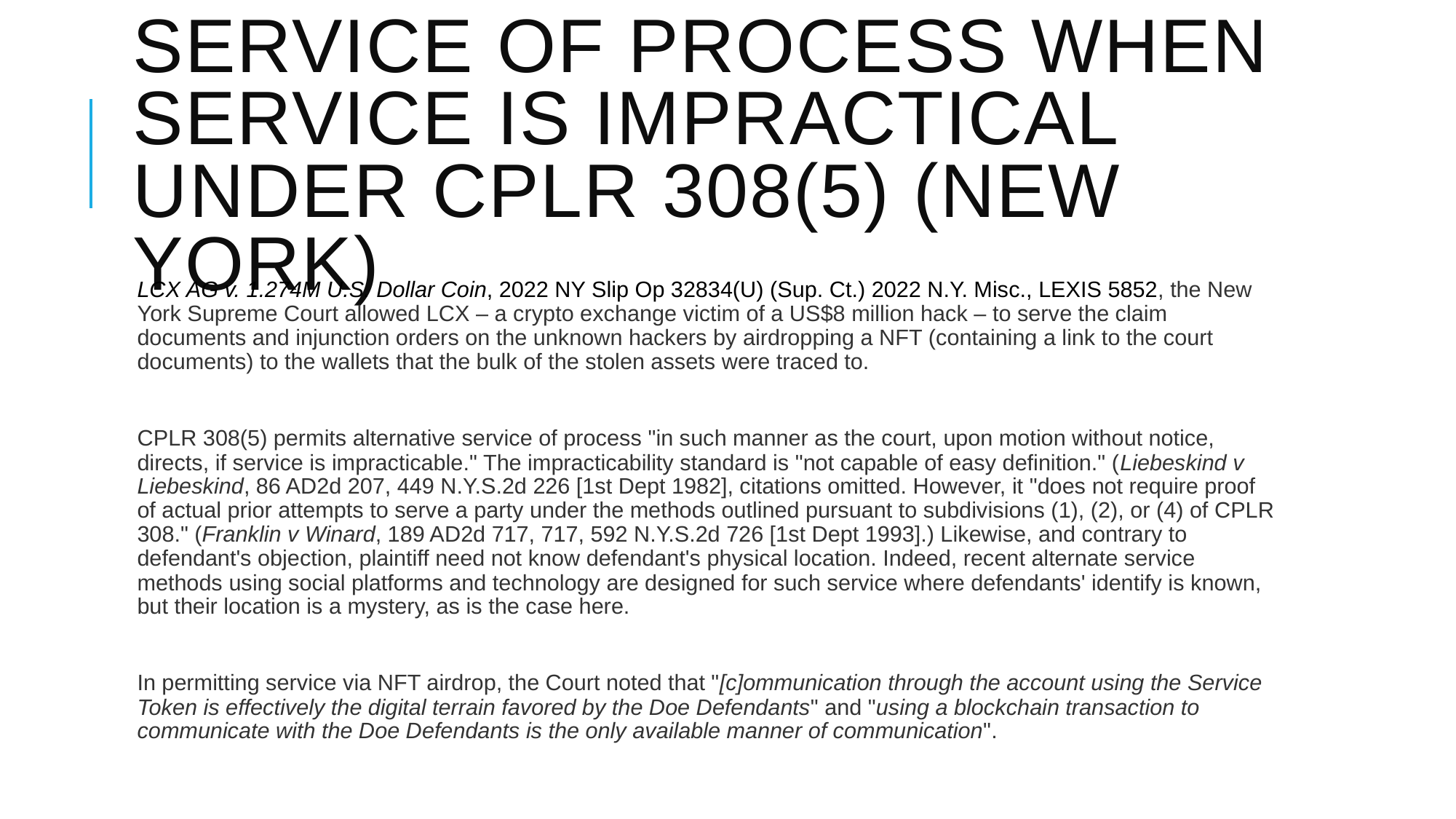

# Service of Process When Service is impractical UNDER CPLR 308(5) (New York)
LCX AG v. 1.274M U.S. Dollar Coin, 2022 NY Slip Op 32834(U) (Sup. Ct.) 2022 N.Y. Misc., LEXIS 5852, the New York Supreme Court allowed LCX – a crypto exchange victim of a US$8 million hack – to serve the claim documents and injunction orders on the unknown hackers by airdropping a NFT (containing a link to the court documents) to the wallets that the bulk of the stolen assets were traced to.

CPLR 308(5) permits alternative service of process "in such manner as the court, upon motion without notice, directs, if service is impracticable." The impracticability standard is "not capable of easy definition." (Liebeskind v Liebeskind, 86 AD2d 207, 449 N.Y.S.2d 226 [1st Dept 1982], citations omitted. However, it "does not require proof of actual prior attempts to serve a party under the methods outlined pursuant to subdivisions (1), (2), or (4) of CPLR 308." (Franklin v Winard, 189 AD2d 717, 717, 592 N.Y.S.2d 726 [1st Dept 1993].) Likewise, and contrary to defendant's objection, plaintiff need not know defendant's physical location. Indeed, recent alternate service methods using social platforms and technology are designed for such service where defendants' identify is known, but their location is a mystery, as is the case here.

In permitting service via NFT airdrop, the Court noted that "[c]ommunication through the account using the Service Token is effectively the digital terrain favored by the Doe Defendants" and "using a blockchain transaction to communicate with the Doe Defendants is the only available manner of communication".